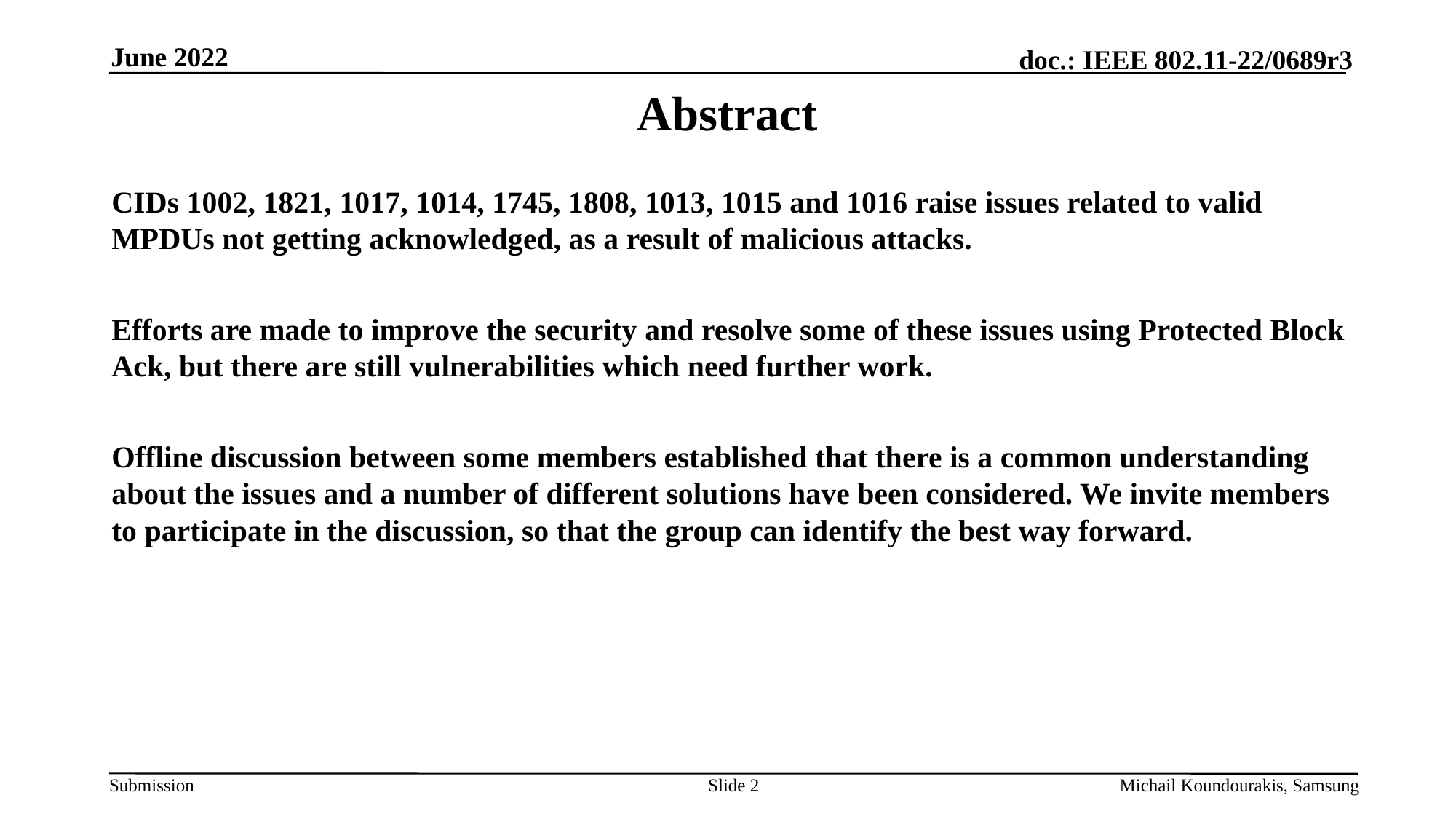

June 2022
# Abstract
CIDs 1002, 1821, 1017, 1014, 1745, 1808, 1013, 1015 and 1016 raise issues related to valid MPDUs not getting acknowledged, as a result of malicious attacks.

Efforts are made to improve the security and resolve some of these issues using Protected Block Ack, but there are still vulnerabilities which need further work.

Offline discussion between some members established that there is a common understanding about the issues and a number of different solutions have been considered. We invite members to participate in the discussion, so that the group can identify the best way forward.
Slide 2
Michail Koundourakis, Samsung